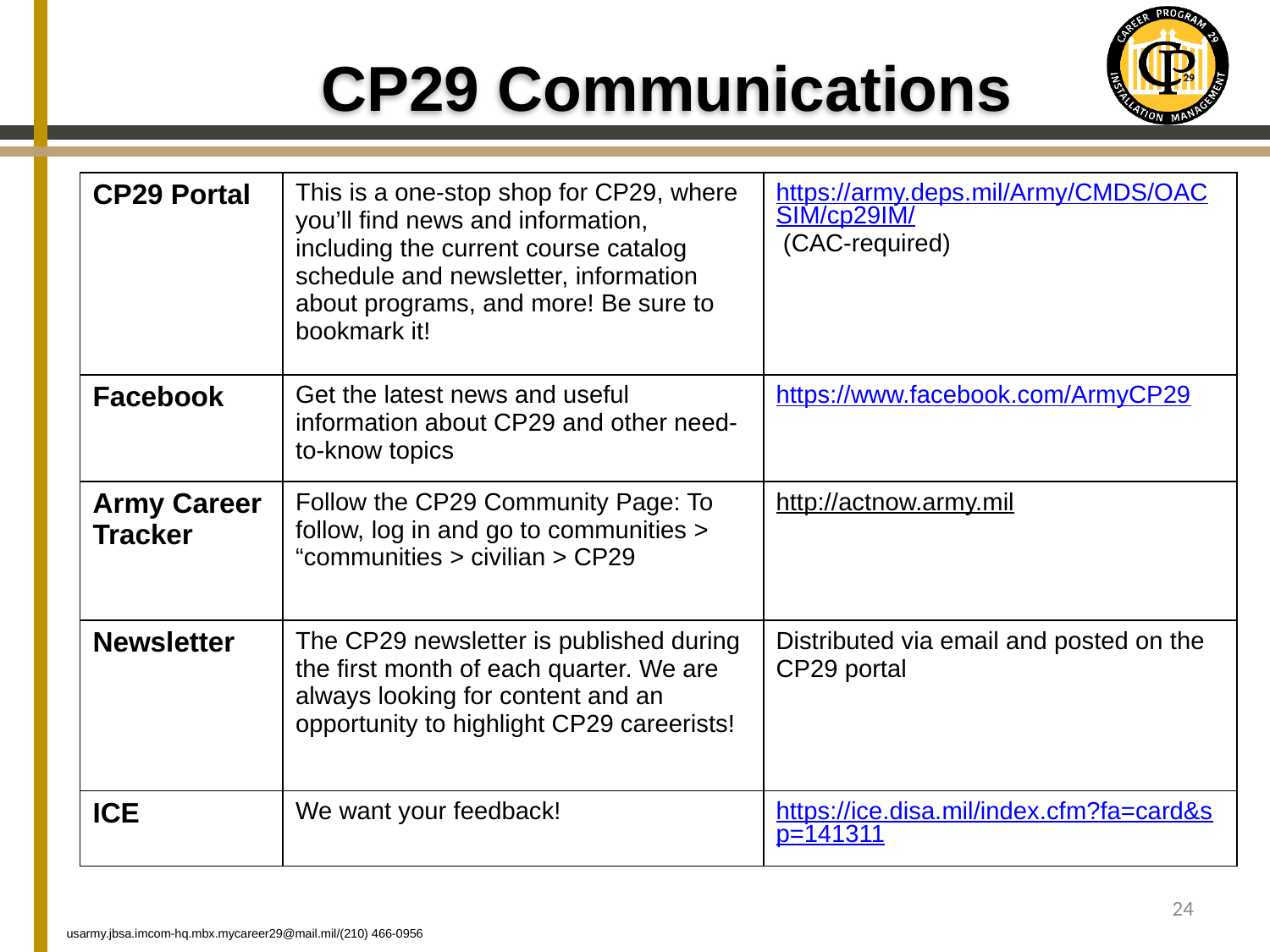

# CP29 Communications
| CP29 Portal | This is a one-stop shop for CP29, where you’ll find news and information, including the current course catalog schedule and newsletter, information about programs, and more! Be sure to bookmark it! | https://army.deps.mil/Army/CMDS/OACSIM/cp29IM/ (CAC-required) |
| --- | --- | --- |
| Facebook | Get the latest news and useful information about CP29 and other need-to-know topics | https://www.facebook.com/ArmyCP29 |
| Army Career Tracker | Follow the CP29 Community Page: To follow, log in and go to communities > “communities > civilian > CP29 | http://actnow.army.mil |
| Newsletter | The CP29 newsletter is published during the first month of each quarter. We are always looking for content and an opportunity to highlight CP29 careerists! | Distributed via email and posted on the CP29 portal |
| ICE | We want your feedback! | https://ice.disa.mil/index.cfm?fa=card&sp=141311 |
24
usarmy.jbsa.imcom-hq.mbx.mycareer29@mail.mil/(210) 466-0956